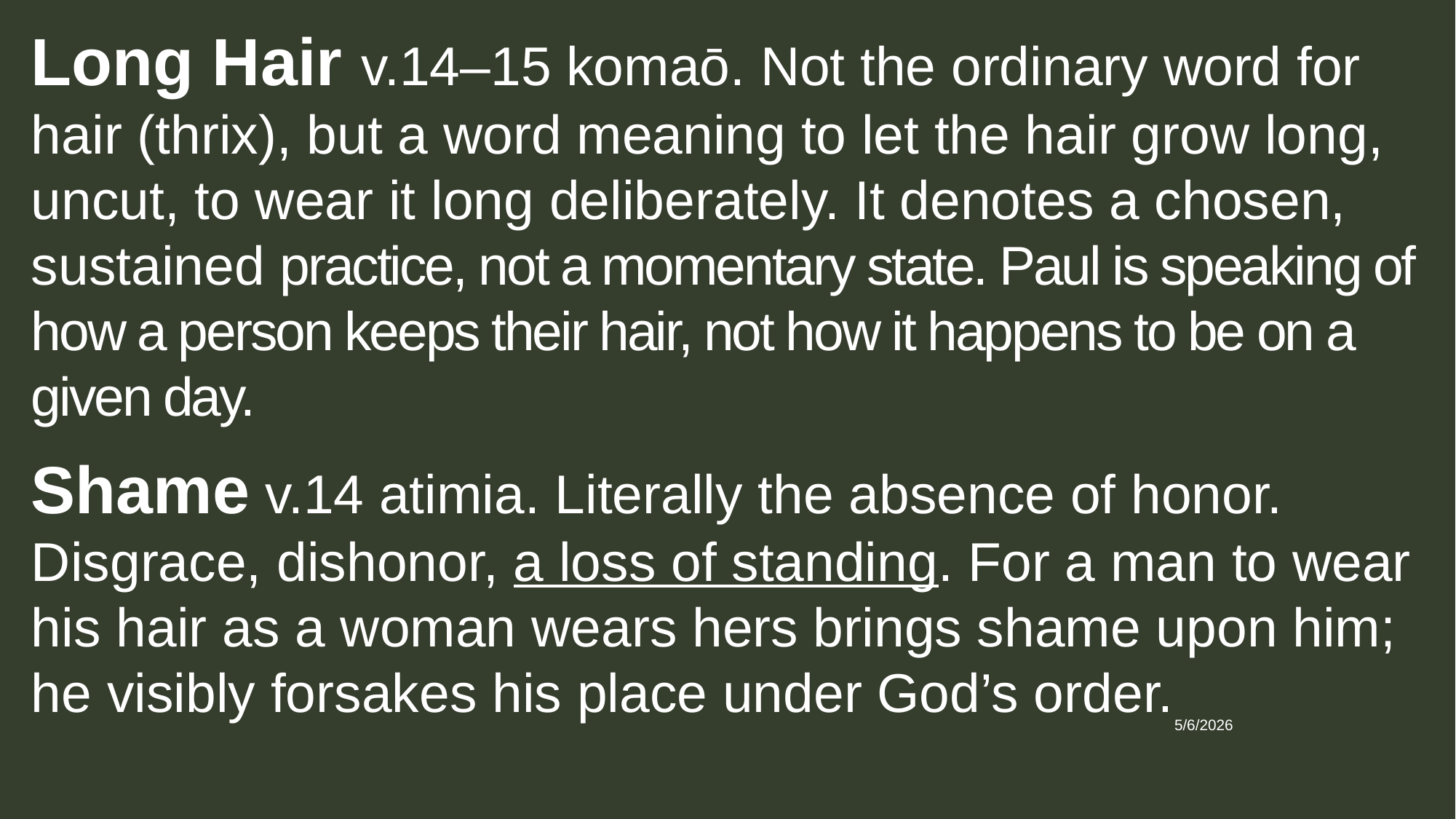

Long Hair v.14–15 komaō. Not the ordinary word for hair (thrix), but a word meaning to let the hair grow long, uncut, to wear it long deliberately. It denotes a chosen, sustained practice, not a momentary state. Paul is speaking of how a person keeps their hair, not how it happens to be on a given day.

Shame v.14 atimia. Literally the absence of honor. Disgrace, dishonor, a loss of standing. For a man to wear his hair as a woman wears hers brings shame upon him; he visibly forsakes his place under God’s order.
A Hair Short of Glory
5/6/2026
7